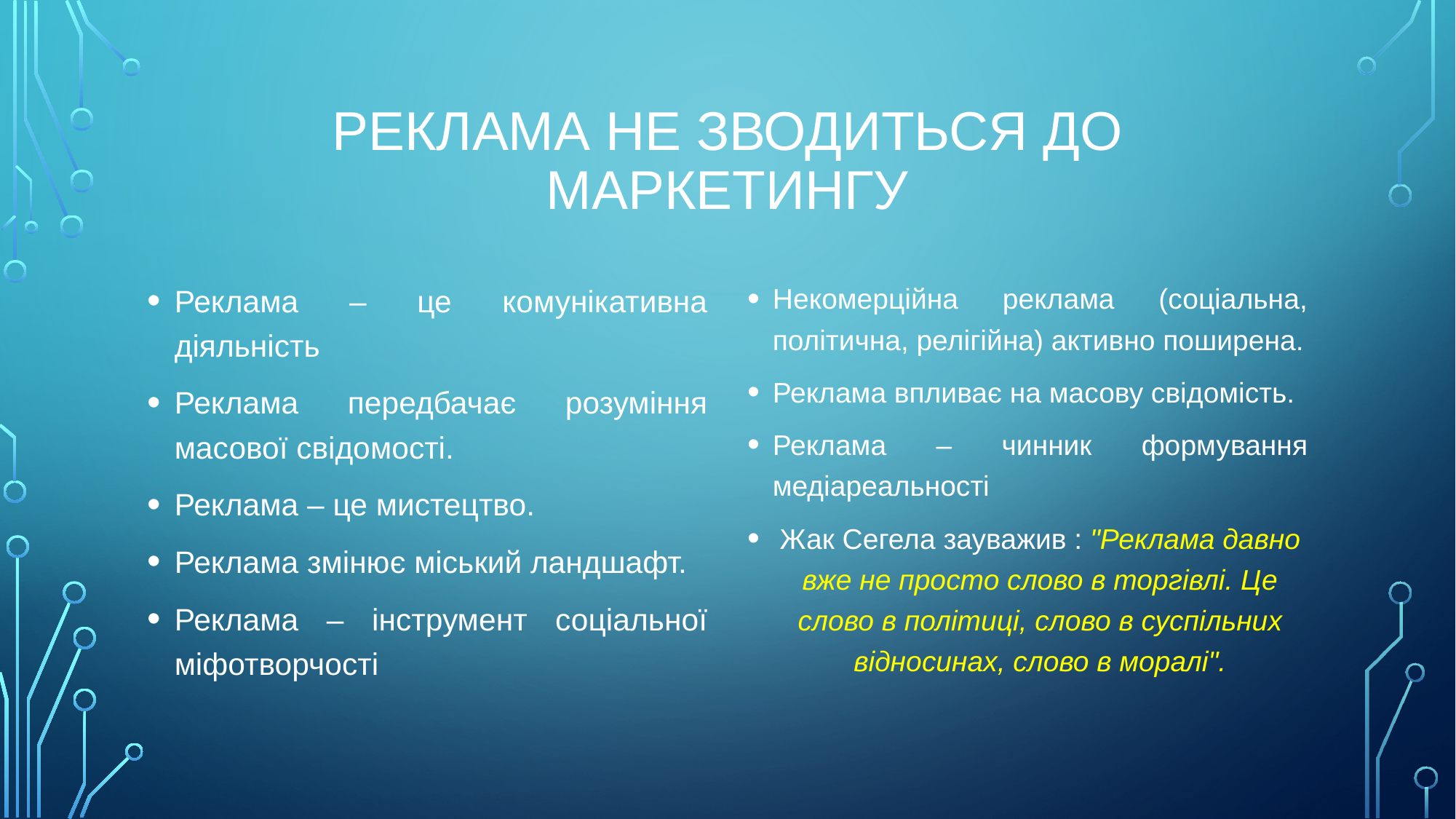

# Реклама не зводиться до маркетингу
Реклама – це комунікативна діяльність
Реклама передбачає розуміння масової свідомості.
Реклама – це мистецтво.
Реклама змінює міський ландшафт.
Реклама – інструмент соціальної міфотворчості
Некомерційна реклама (соціальна, політична, релігійна) активно поширена.
Реклама впливає на масову свідомість.
Реклама – чинник формування медіареальності
Жак Сегела зауважив : "Реклама давно вже не просто слово в торгівлі. Це слово в політиці, слово в суспільних відносинах, слово в моралі".